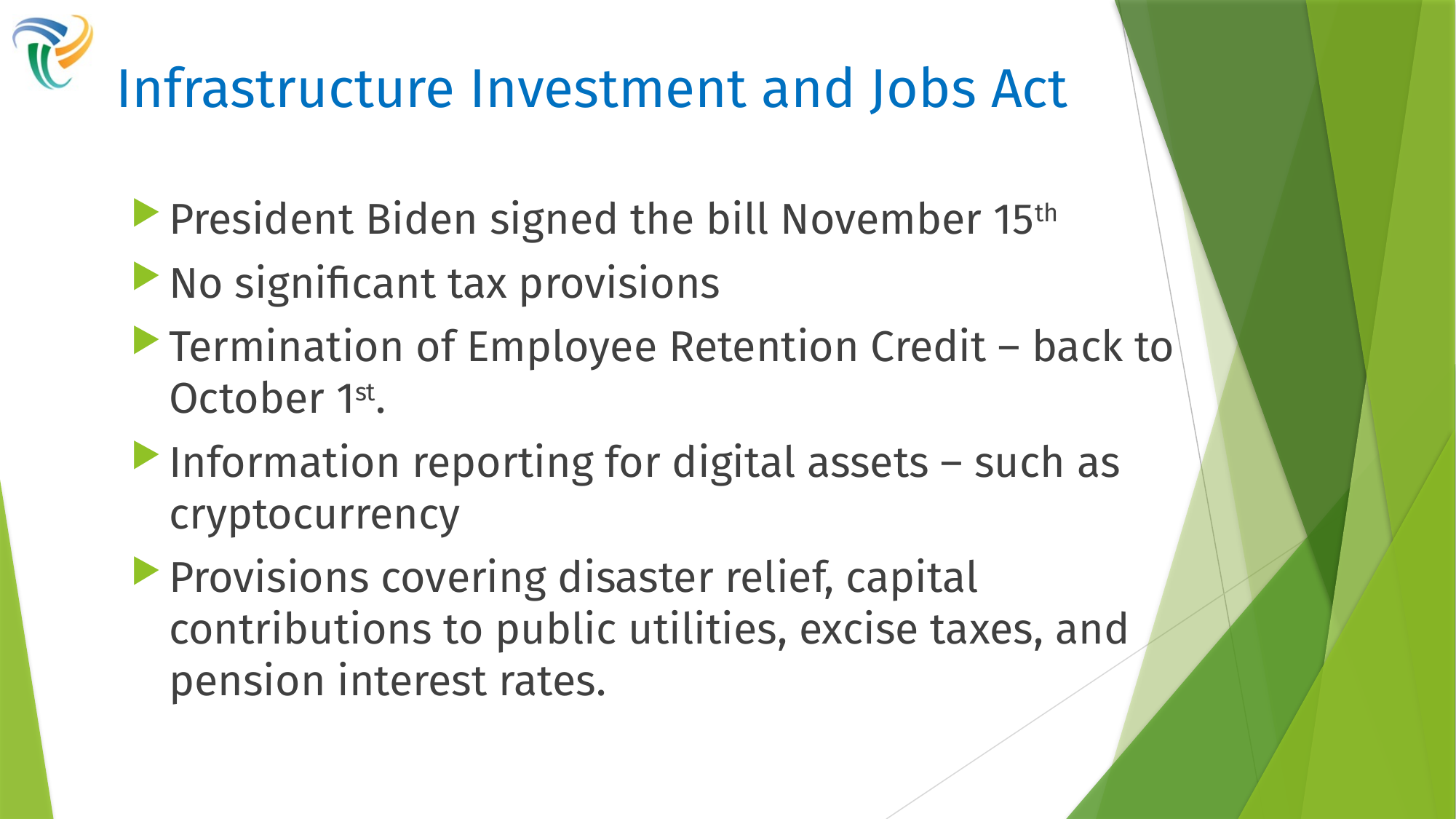

# Infrastructure Investment and Jobs Act
President Biden signed the bill November 15th
No significant tax provisions
Termination of Employee Retention Credit – back to October 1st.
Information reporting for digital assets – such as cryptocurrency
Provisions covering disaster relief, capital contributions to public utilities, excise taxes, and pension interest rates.